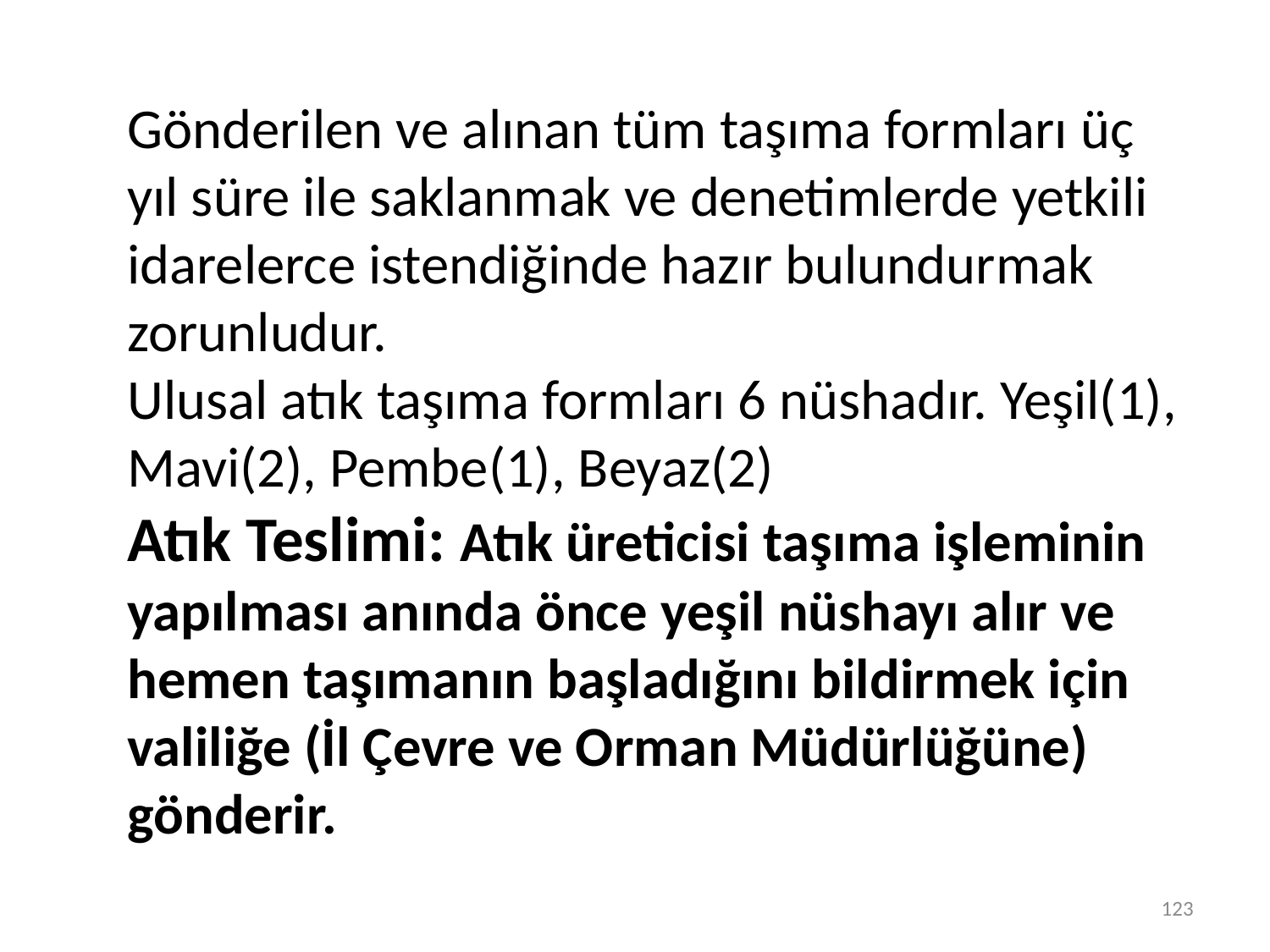

Gönderilen ve alınan tüm taşıma formları üç yıl süre ile saklanmak ve denetimlerde yetkili idarelerce istendiğinde hazır bulundurmak zorunludur.
Ulusal atık taşıma formları 6 nüshadır. Yeşil(1), Mavi(2), Pembe(1), Beyaz(2)
Atık Teslimi: Atık üreticisi taşıma işleminin yapılması anında önce yeşil nüshayı alır ve hemen taşımanın başladığını bildirmek için valiliğe (İl Çevre ve Orman Müdürlüğüne) gönderir.
123